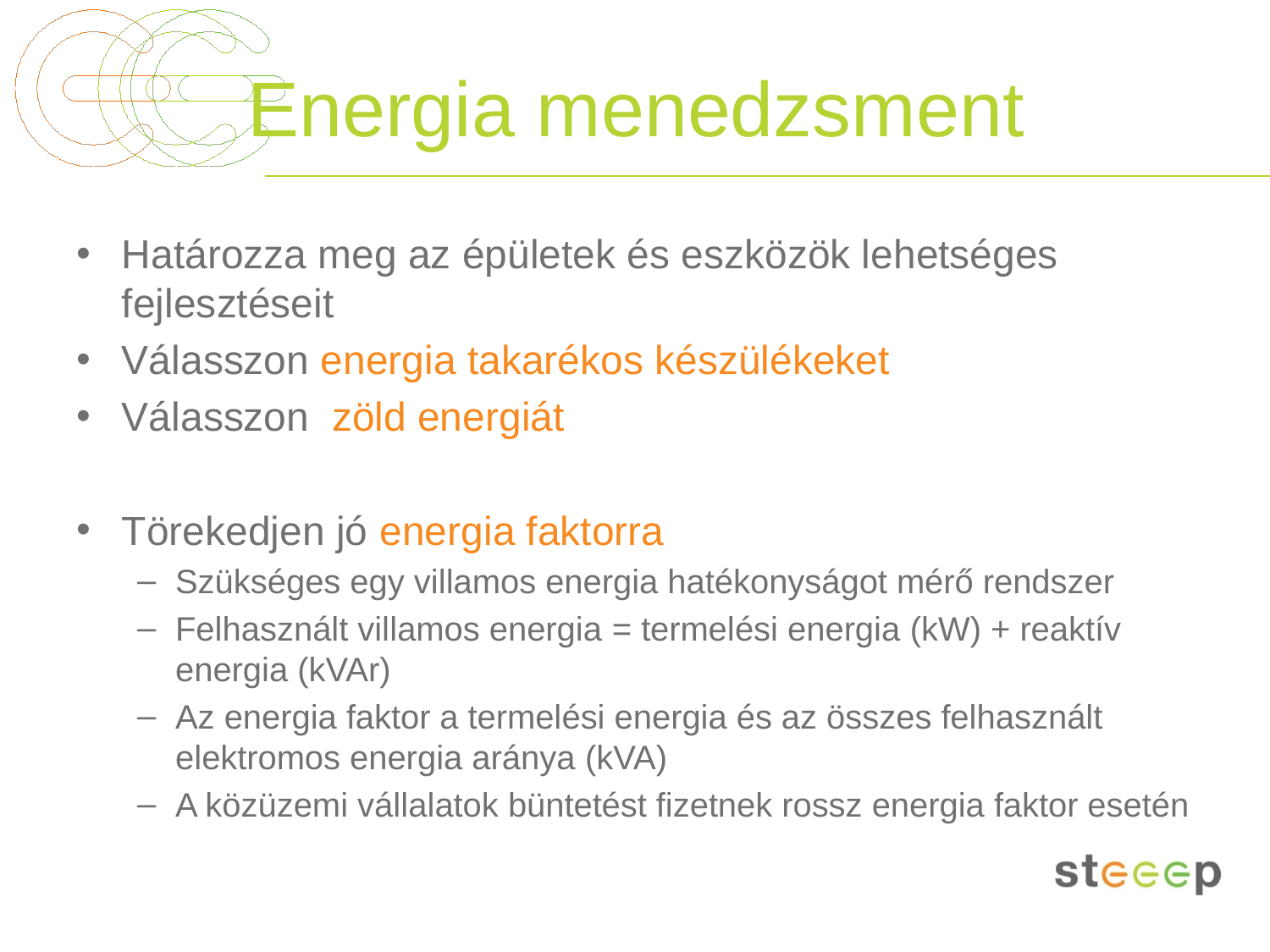

# Energia menedzsment
Határozza meg az épületek és eszközök lehetséges fejlesztéseit
Válasszon energia takarékos készülékeket
Válasszon  zöld energiát

Törekedjen jó energia faktorra
Szükséges egy villamos energia hatékonyságot mérő rendszer
Felhasznált villamos energia = termelési energia (kW) + reaktív energia (kVAr)
Az energia faktor a termelési energia és az összes felhasznált elektromos energia aránya (kVA)
A közüzemi vállalatok büntetést fizetnek rossz energia faktor esetén